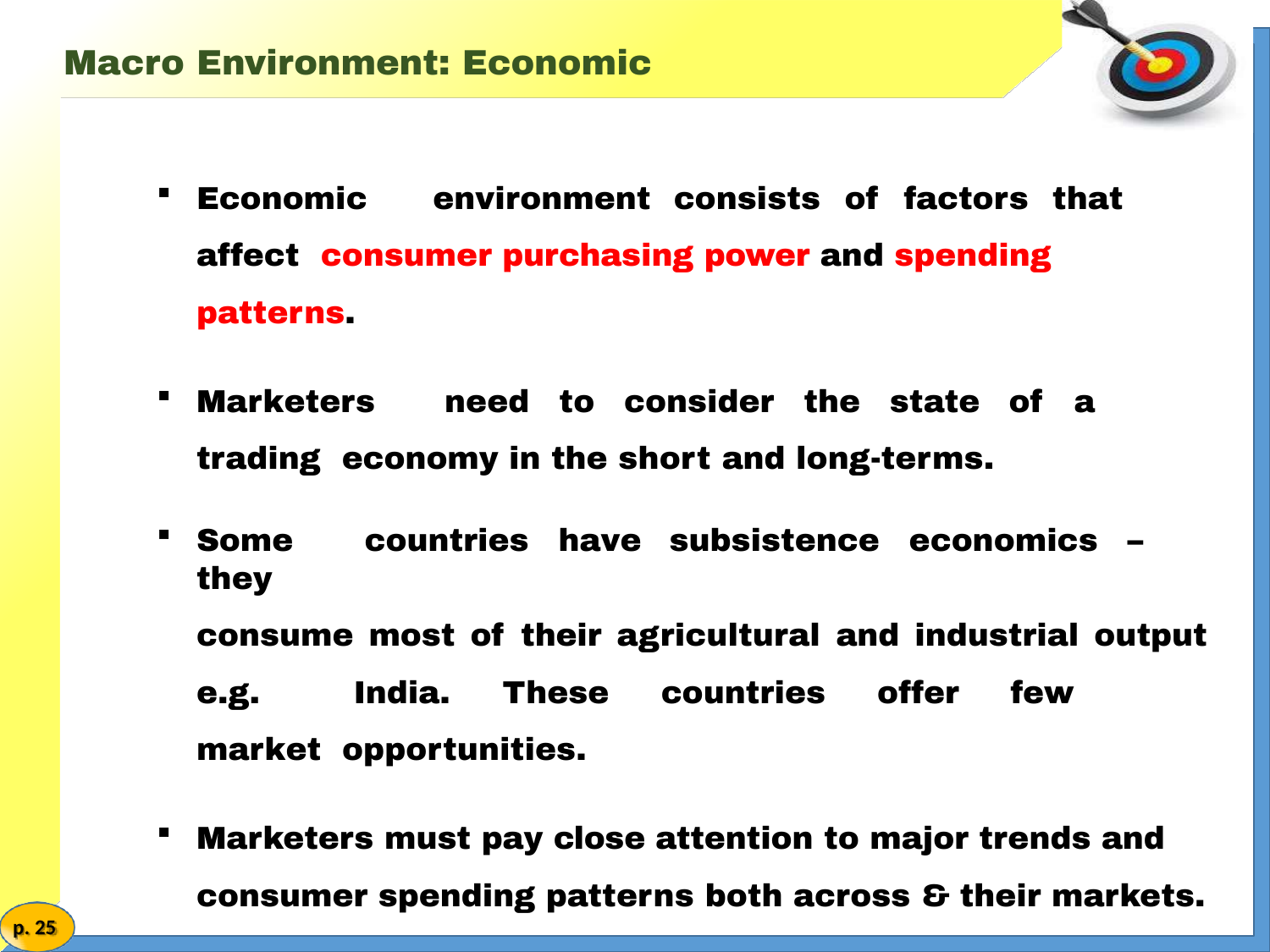

# Macro Environment: Economic
Economic	environment	consists	of	factors	that	affect  consumer purchasing power and spending patterns.
Marketers	need	to	consider	the	state	of	a	trading  economy in the short and long-terms.

Some	countries	have	subsistence	economics	–	they
consume most of their agricultural and industrial output
e.g.	India.	These	countries	offer	few	market  opportunities.
Marketers must pay close attention to major trends and  consumer spending patterns both across & their markets.
Industrial economies are richer markets

p. 25